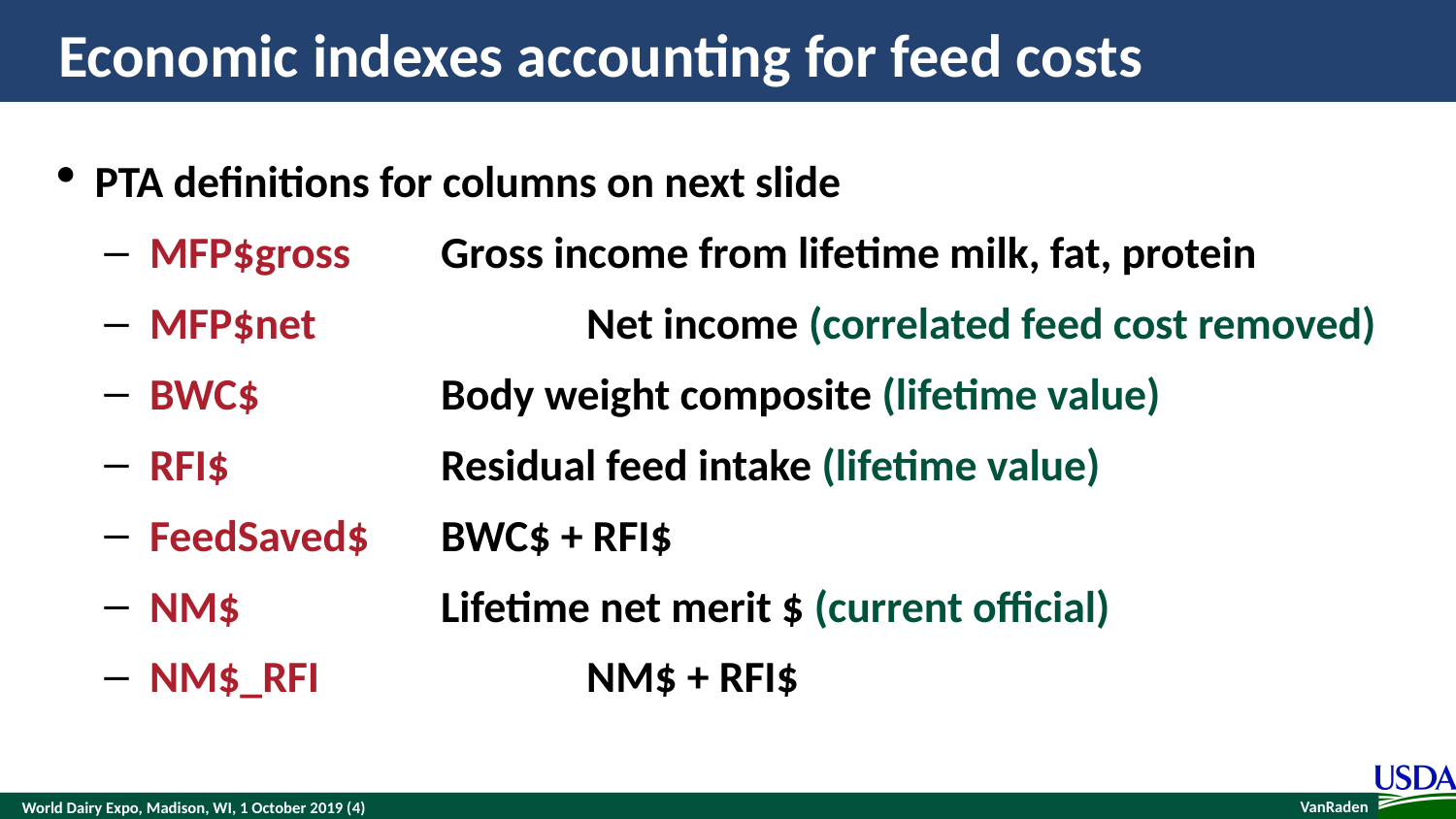

# Economic indexes accounting for feed costs
PTA definitions for columns on next slide
MFP$gross	Gross income from lifetime milk, fat, protein
MFP$net		Net income (correlated feed cost removed)
BWC$		Body weight composite (lifetime value)
RFI$		Residual feed intake (lifetime value)
FeedSaved$	BWC$ + RFI$
NM$		Lifetime net merit $ (current official)
NM$_RFI		NM$ + RFI$